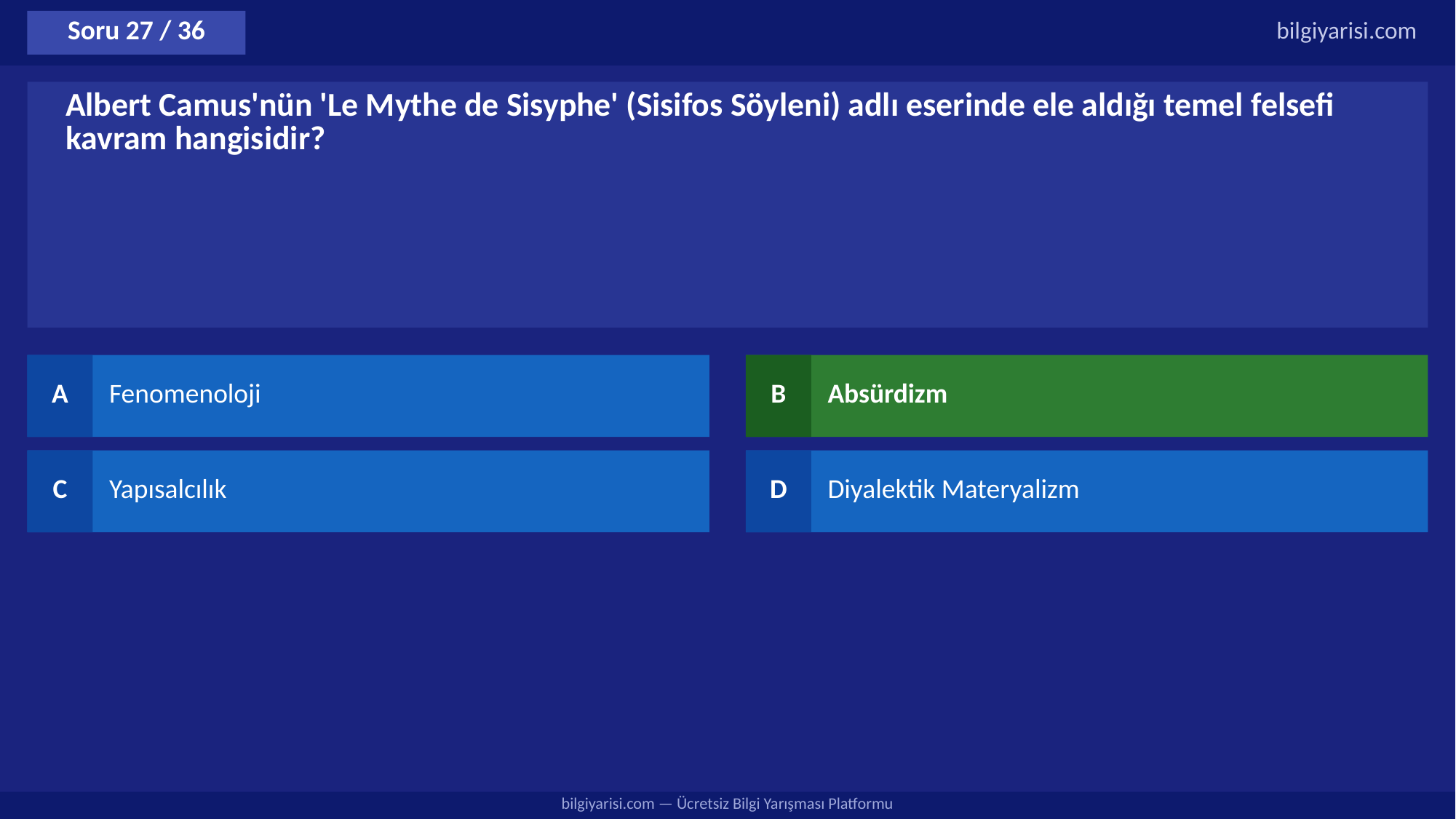

Soru 27 / 36
bilgiyarisi.com

Albert Camus'nün 'Le Mythe de Sisyphe' (Sisifos Söyleni) adlı eserinde ele aldığı temel felsefi kavram hangisidir?

A
Fenomenoloji

B
Absürdizm

C
Yapısalcılık

D
Diyalektik Materyalizm
bilgiyarisi.com — Ücretsiz Bilgi Yarışması Platformu